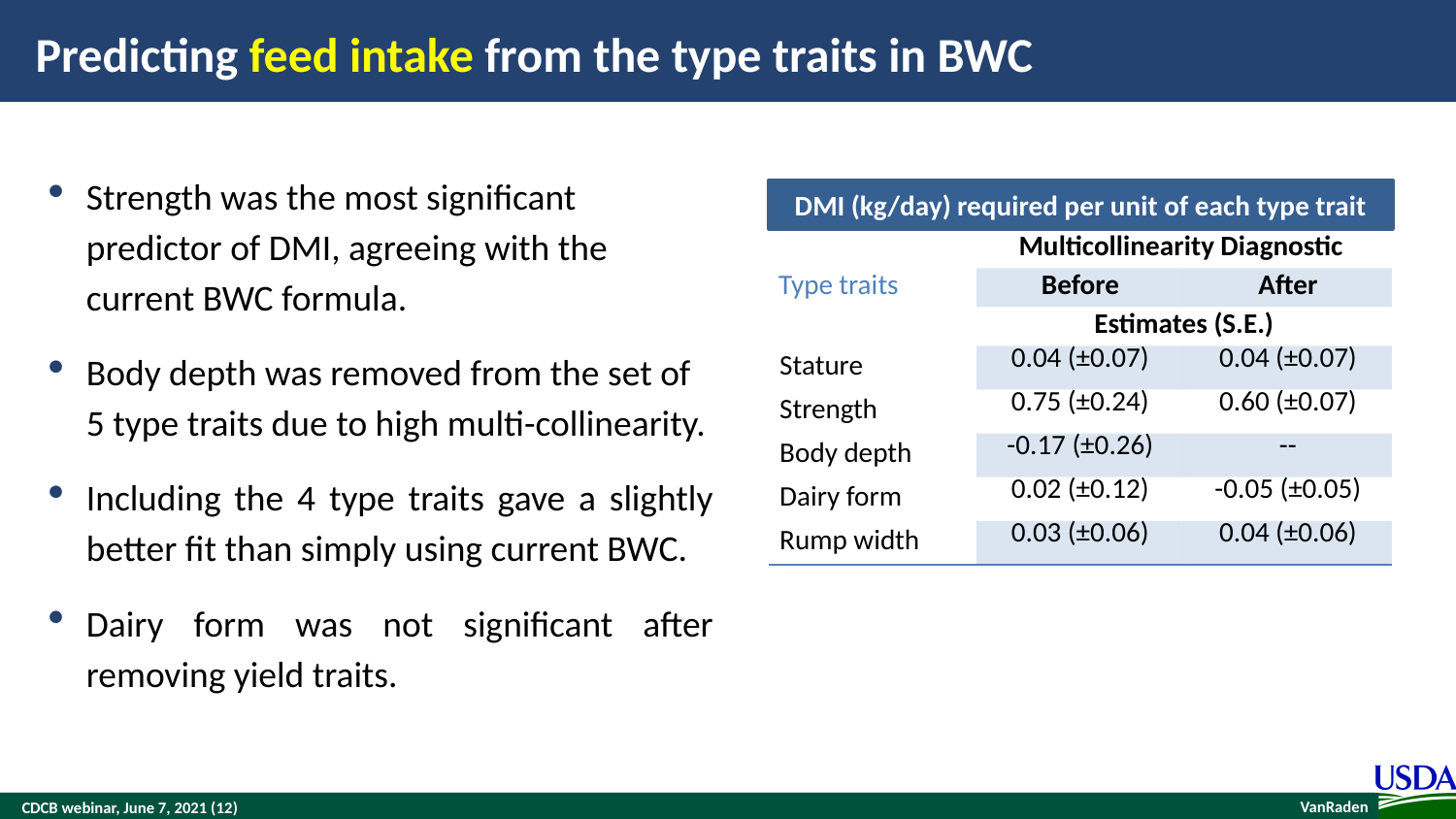

# Predicting feed intake from the type traits in BWC
Strength was the most significant predictor of DMI, agreeing with the current BWC formula.
Body depth was removed from the set of 5 type traits due to high multi-collinearity.
Including the 4 type traits gave a slightly better fit than simply using current BWC.
Dairy form was not significant after removing yield traits.
DMI (kg/day) required per unit of each type trait
| Type traits | Multicollinearity Diagnostic |  |
| --- | --- | --- |
|  | Before | After |
|  | Estimates (S.E.) |  |
| Stature | 0.04 (±0.07) | 0.04 (±0.07) |
| Strength | 0.75 (±0.24) | 0.60 (±0.07) |
| Body depth | -0.17 (±0.26) | -- |
| Dairy form | 0.02 (±0.12) | -0.05 (±0.05) |
| Rump width | 0.03 (±0.06) | 0.04 (±0.06) |